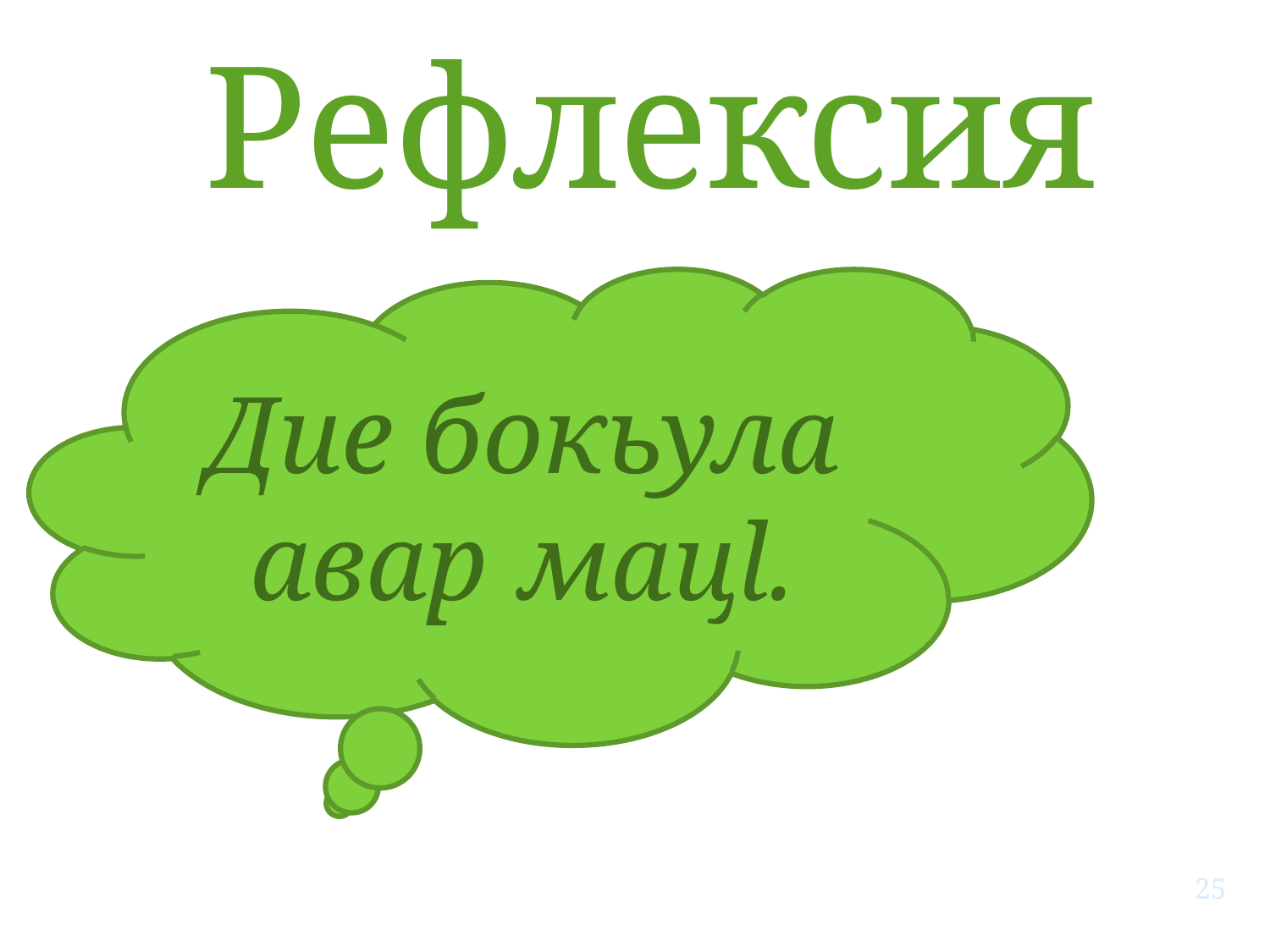

# Рефлексия
Дие бокьула авар мац!

Дие бокьула авар мацl.
25